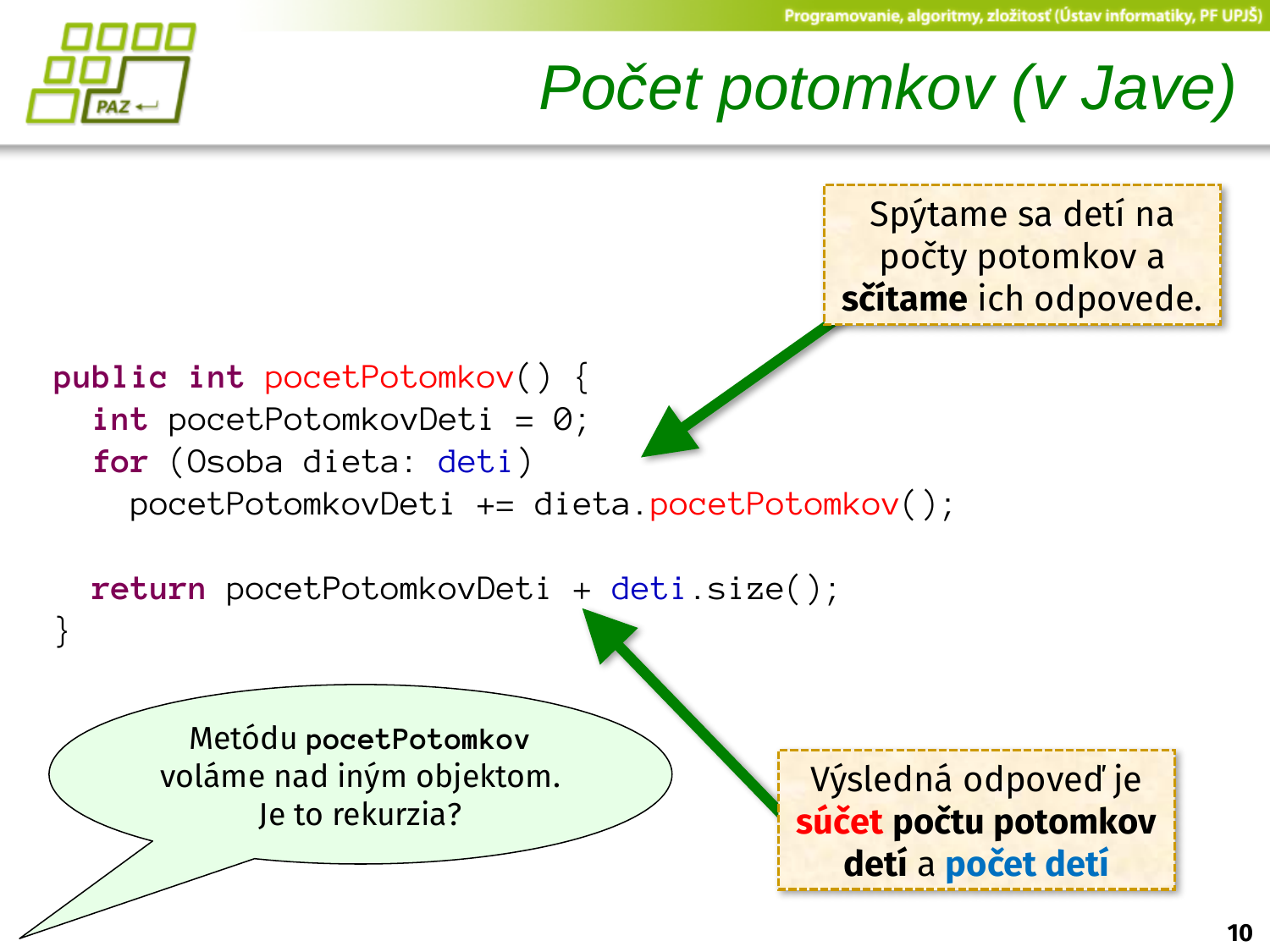

# Počet potomkov (v Jave)

public int pocetPotomkov() {
  int pocetPotomkovDeti = 0;
  for (Osoba dieta: deti)
    pocetPotomkovDeti += dieta.pocetPotomkov();

  return pocetPotomkovDeti + deti.size();
}
Spýtame sa detí na počty potomkov a sčítame ich odpovede.

Metódu pocetPotomkov voláme nad iným objektom. Je to rekurzia?
Výsledná odpoveď je súčet počtu potomkov detí a počet detí